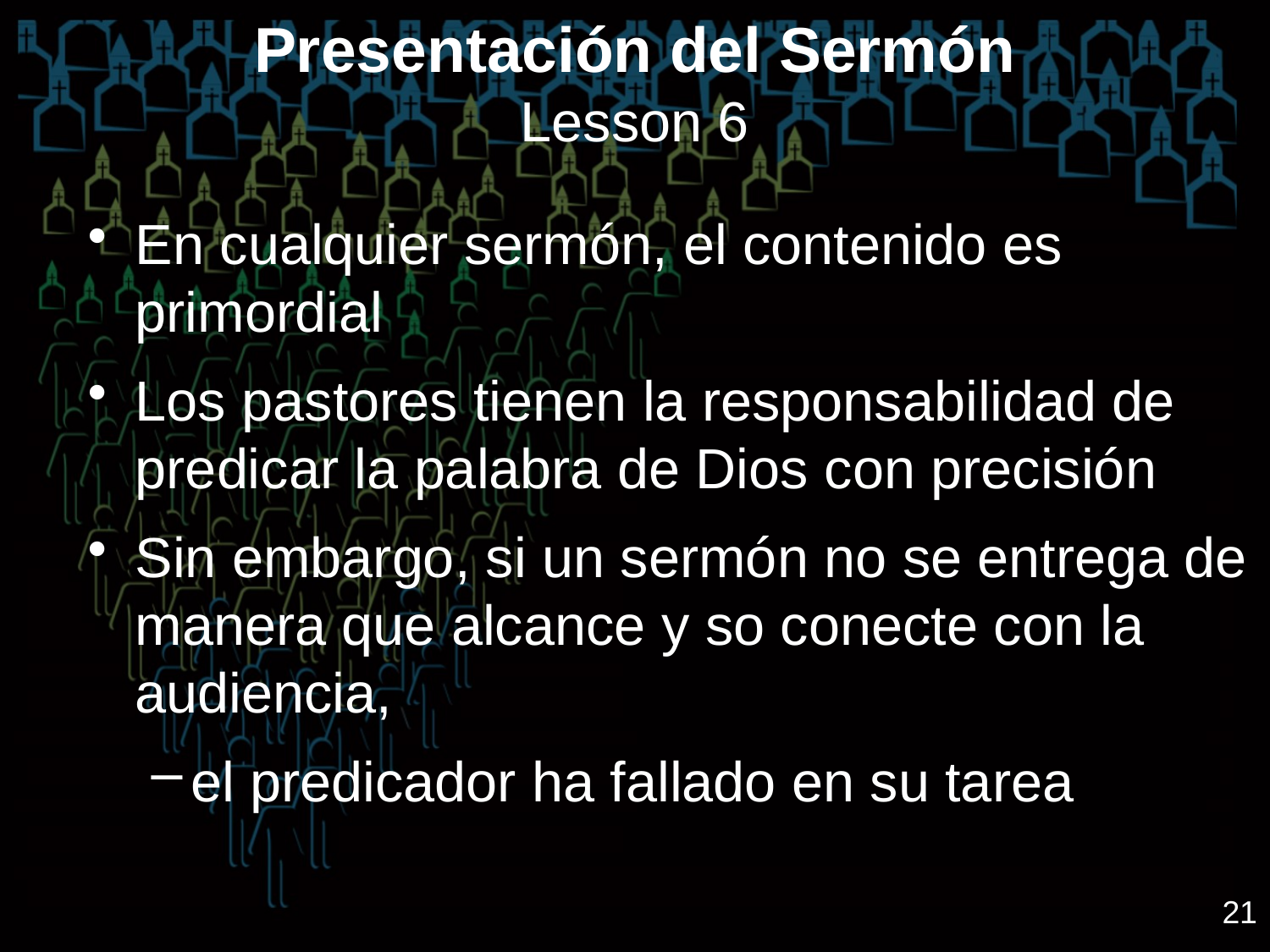

# Presentación del Sermón Lesson 6
En cualquier sermón, el contenido es primordial
Los pastores tienen la responsabilidad de predicar la palabra de Dios con precisión
Sin embargo, si un sermón no se entrega de manera que alcance y so conecte con la audiencia,
el predicador ha fallado en su tarea
21